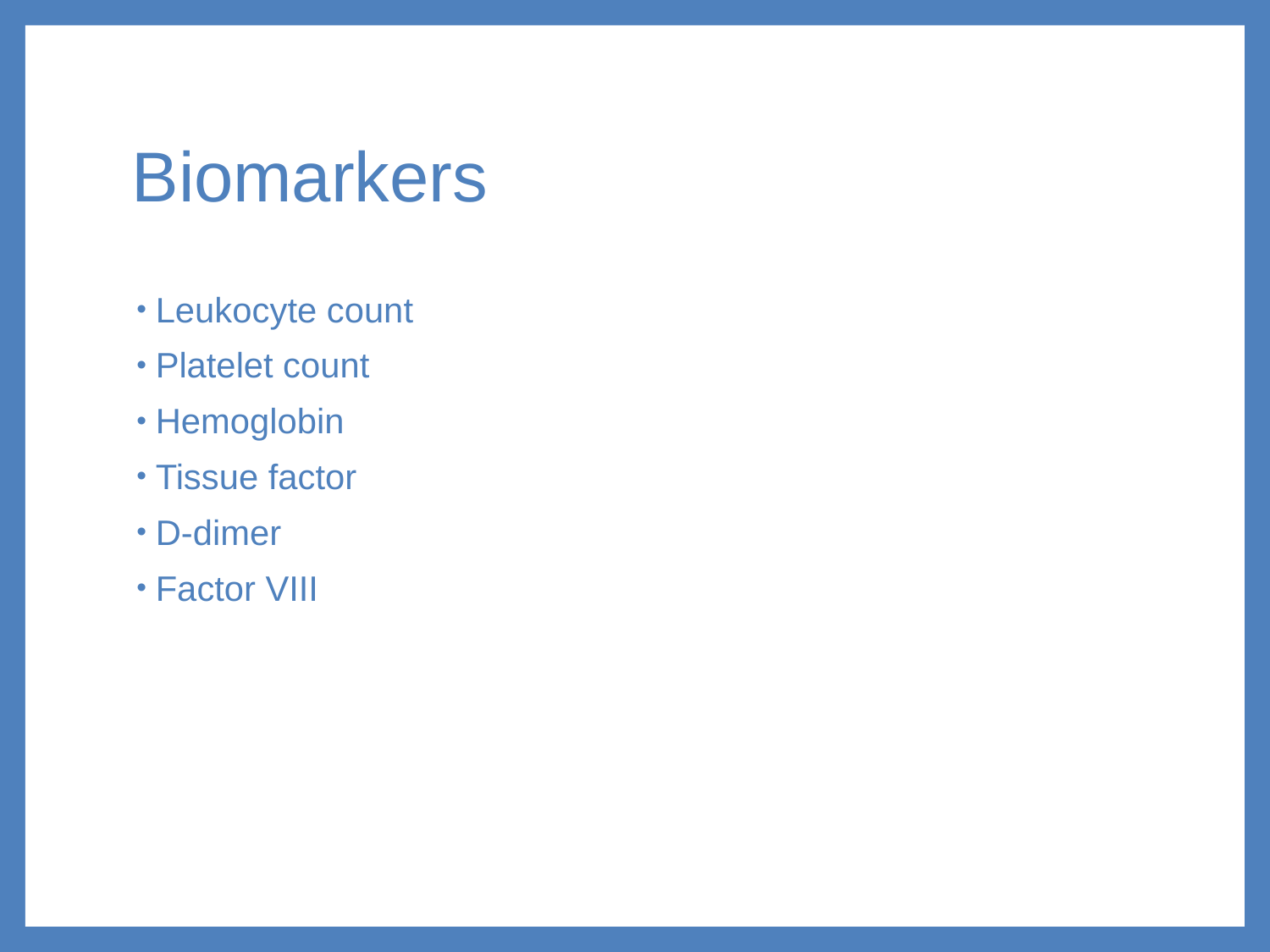

# Biomarkers
Leukocyte count
Platelet count
Hemoglobin
Tissue factor
D-dimer
Factor VIII